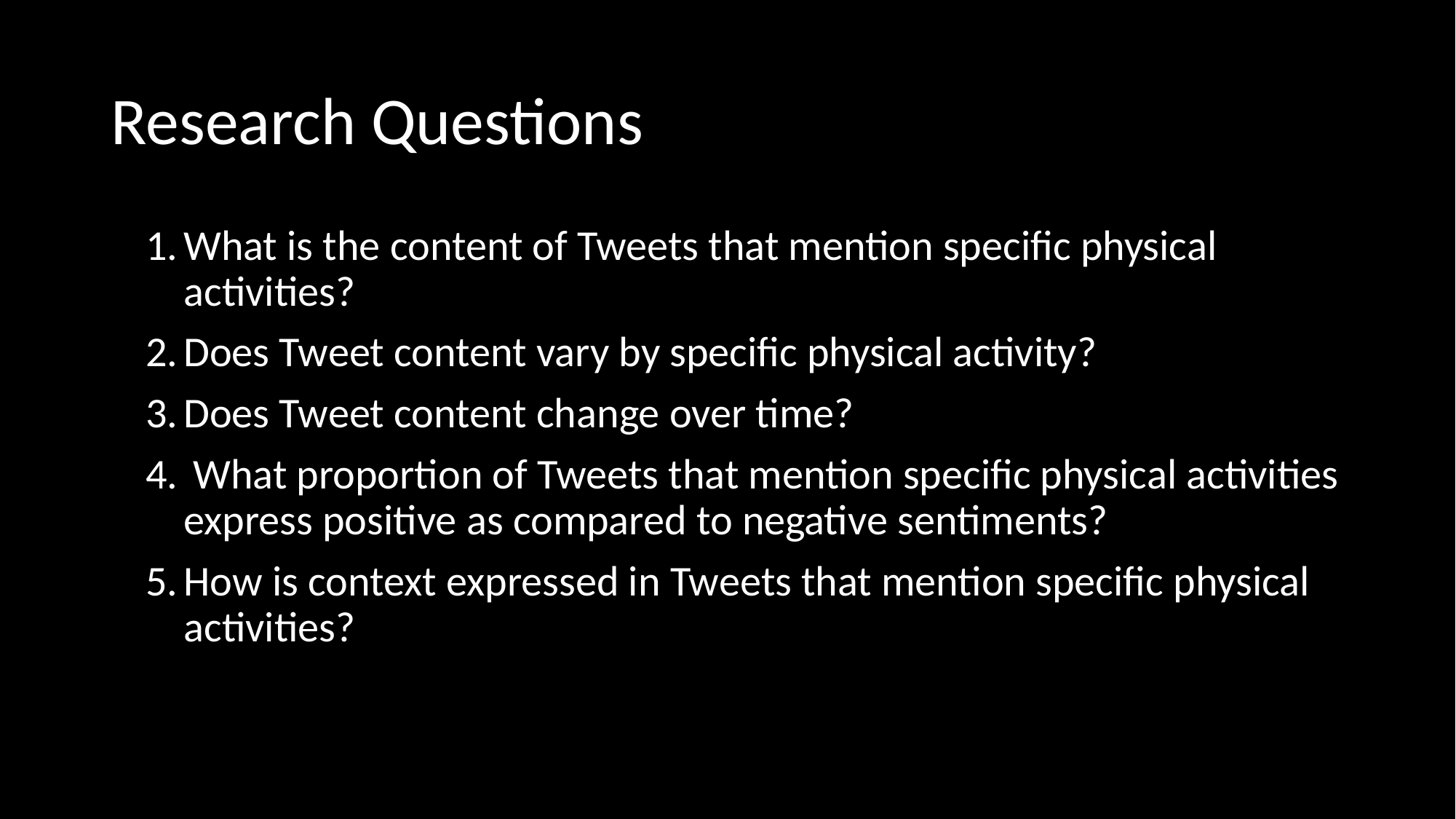

# Research Questions
What is the content of Tweets that mention specific physical activities?
Does Tweet content vary by specific physical activity?
Does Tweet content change over time?
 What proportion of Tweets that mention specific physical activities express positive as compared to negative sentiments?
How is context expressed in Tweets that mention specific physical activities?